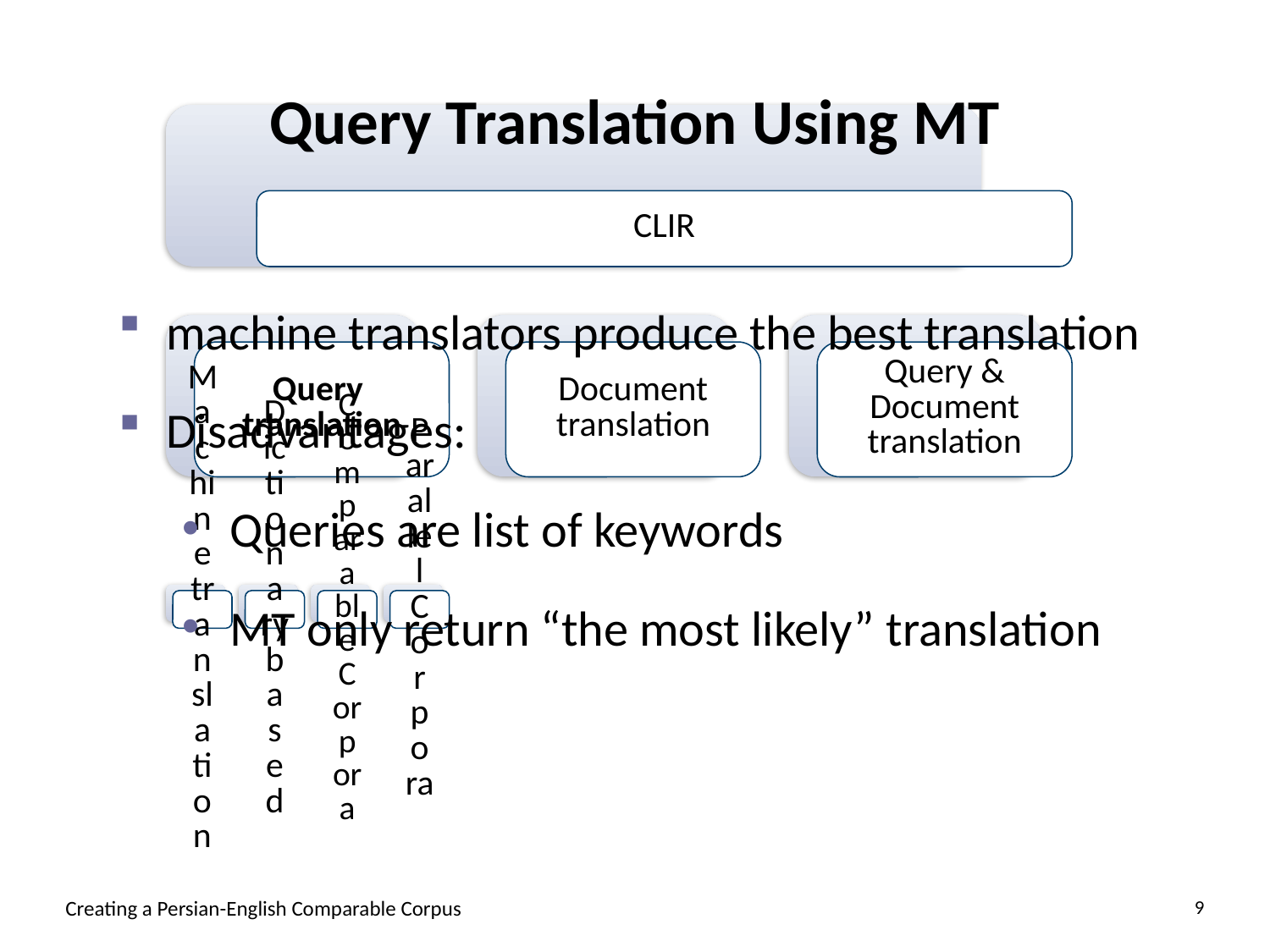

Query Translation Using MT

machine translators produce the best translation
Disadvantages:
Queries are list of keywords
MT only return “the most likely” translation

Creating a Persian-English Comparable Corpus
9